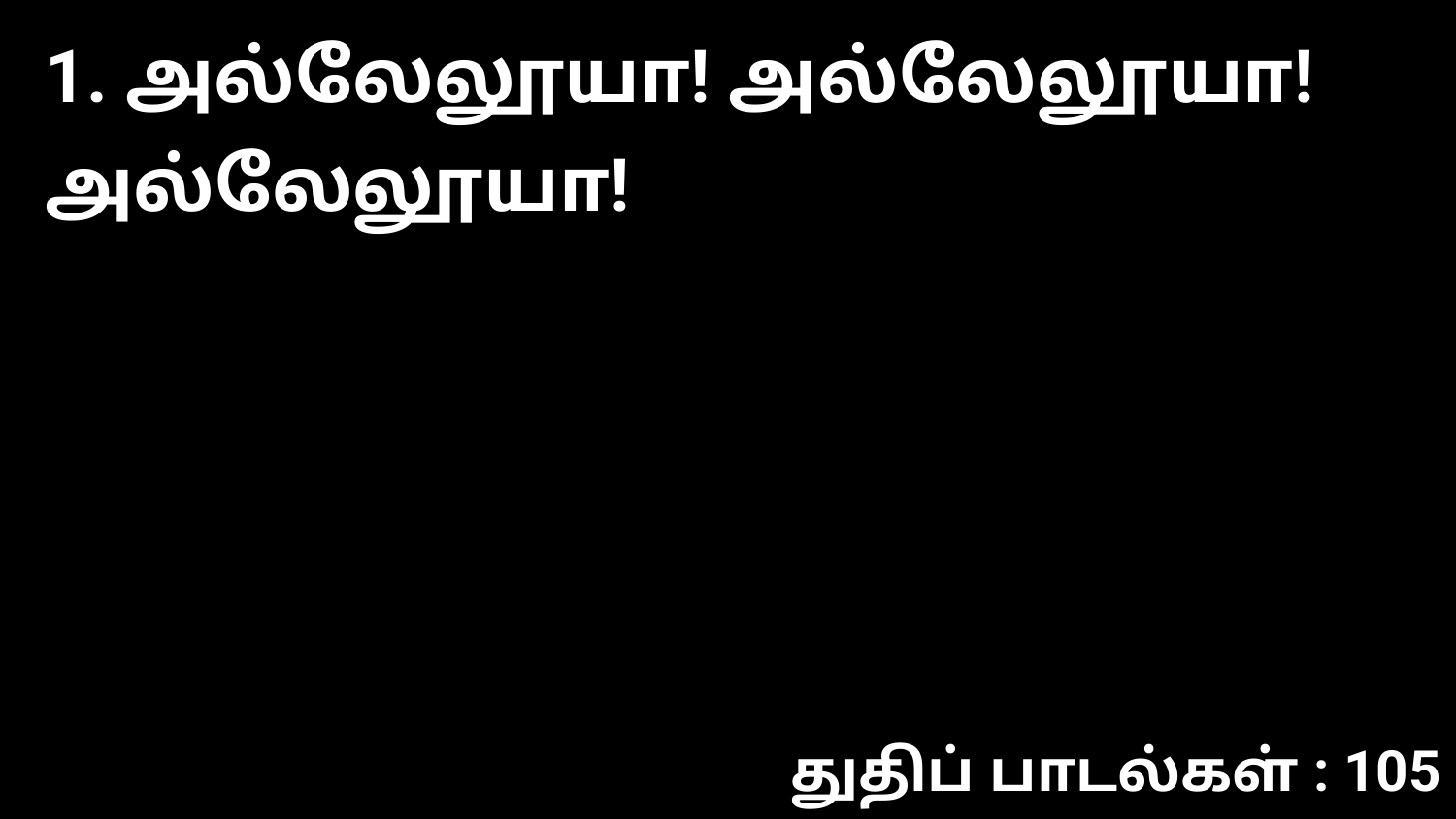

1. அல்லேலூயா! அல்லேலூயா!அல்லேலூயா!
துதிப் பாடல்கள் : 105